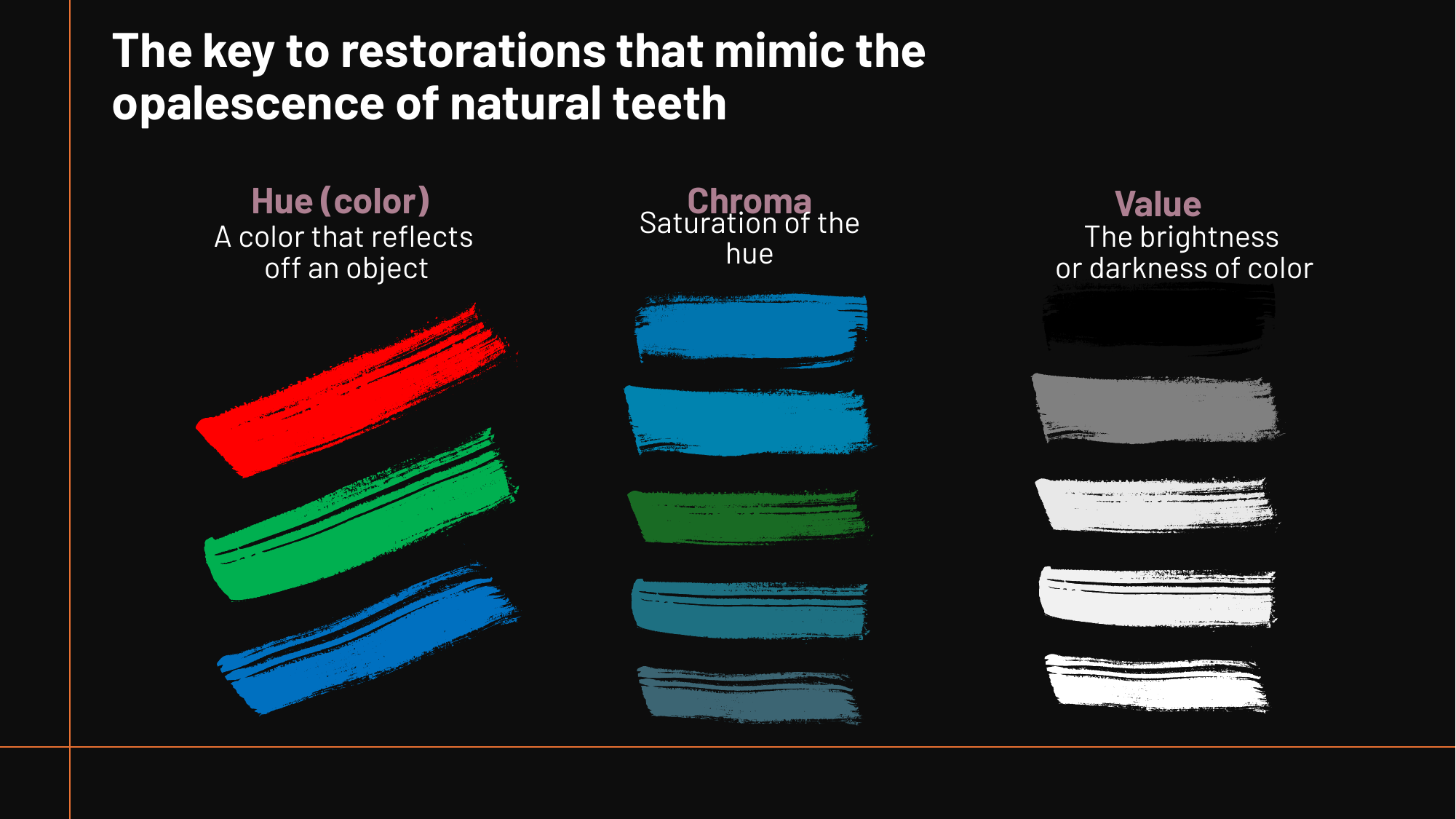

# The key to restorations that mimic the opalescence of natural teeth
Chroma
Hue (color)
Value
Saturation of the hue
A color that reflects
 off an object
The brightness
or darkness of color